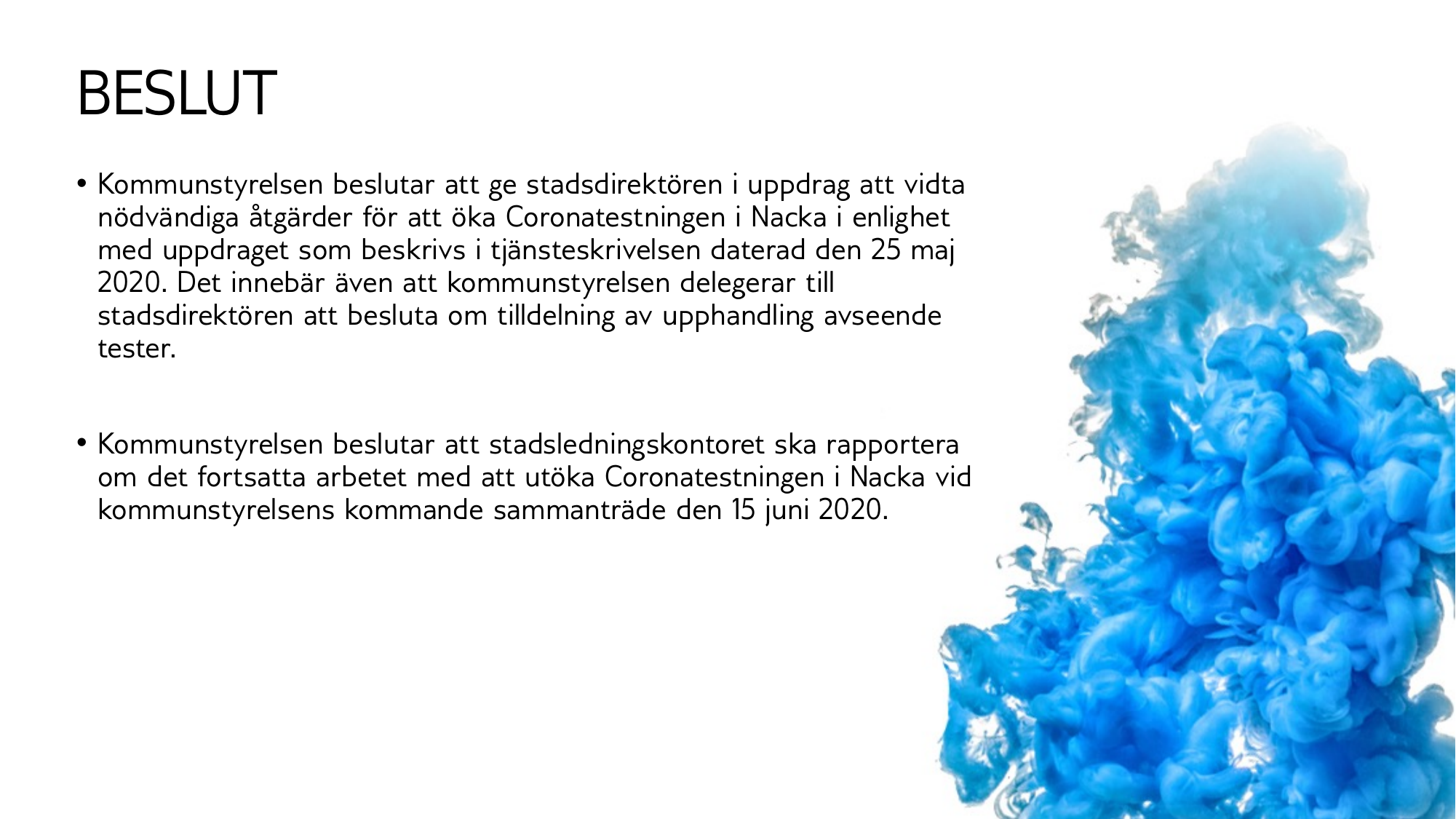

# beslut
Kommunstyrelsen beslutar att ge stadsdirektören i uppdrag att vidta nödvändiga åtgärder för att öka Coronatestningen i Nacka i enlighet med uppdraget som beskrivs i tjänsteskrivelsen daterad den 25 maj 2020. Det innebär även att kommunstyrelsen delegerar till stadsdirektören att besluta om tilldelning av upphandling avseende tester.

Kommunstyrelsen beslutar att stadsledningskontoret ska rapportera om det fortsatta arbetet med att utöka Coronatestningen i Nacka vid kommunstyrelsens kommande sammanträde den 15 juni 2020.